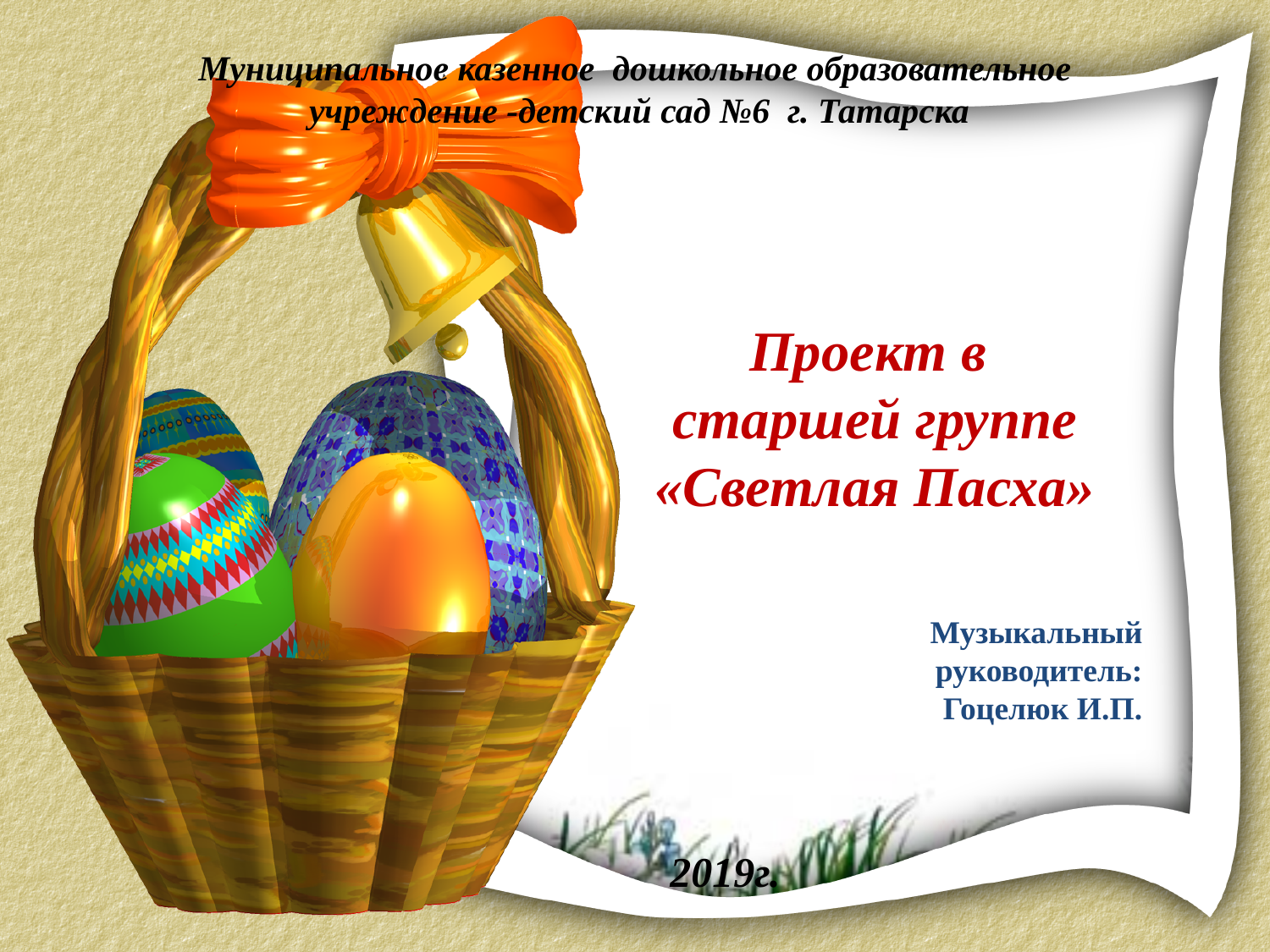

Муниципальное казенное  дошкольное образовательное
 учреждение -детский сад №6  г. Татарска
# Проект в старшей группе «Светлая Пасха»

    2019г.
Музыкальный руководитель:
Гоцелюк И.П.